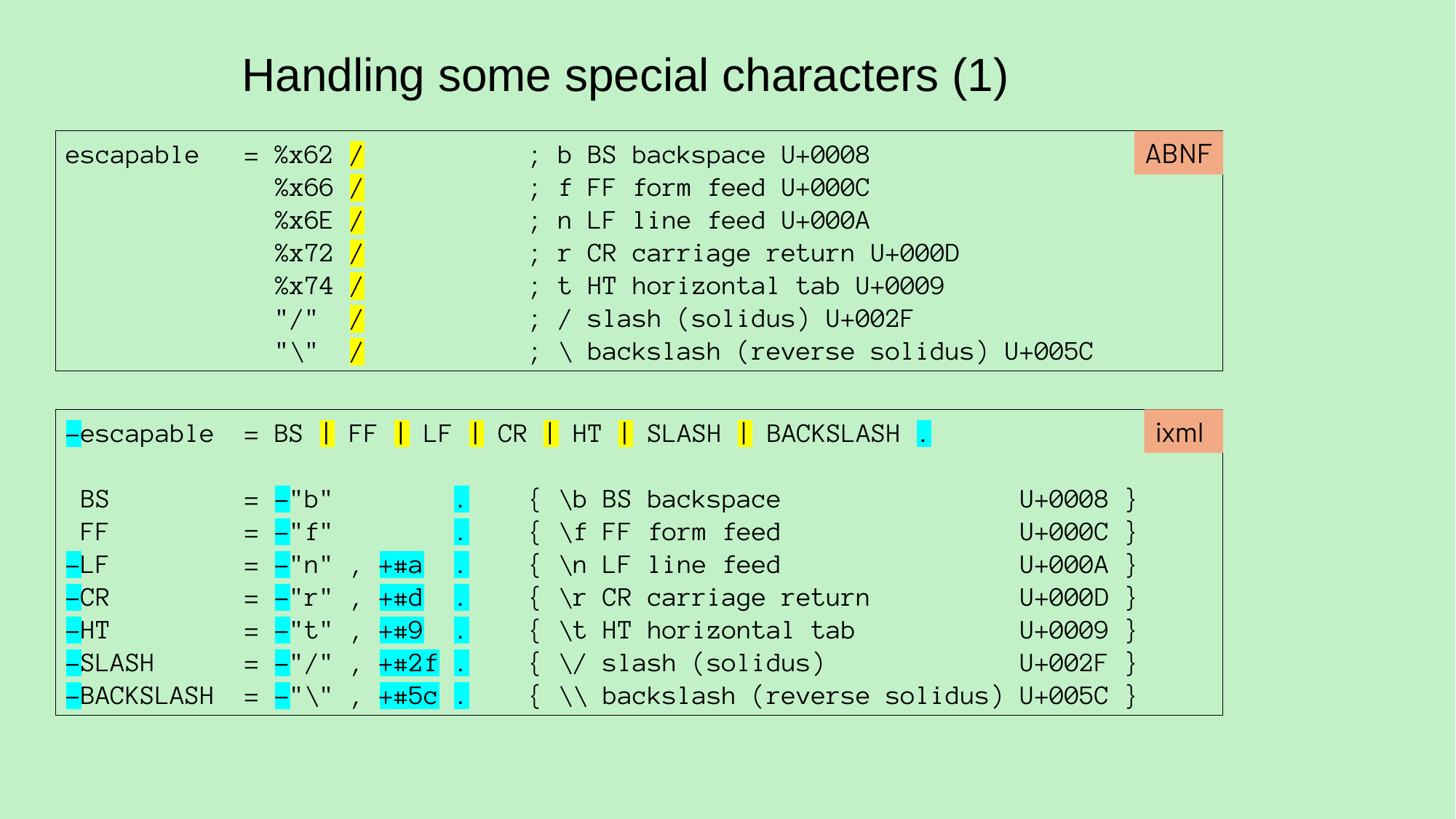

# Handling some special characters (1)
escapable   = %x62 /           ; b BS backspace U+0008
              %x66 /           ; f FF form feed U+000C
              %x6E /           ; n LF line feed U+000A
              %x72 /           ; r CR carriage return U+000D
              %x74 /           ; t HT horizontal tab U+0009
              "/"  /           ; / slash (solidus) U+002F
              "\"  /           ; \ backslash (reverse solidus) U+005C
ABNF
-escapable  = BS | FF | LF | CR | HT | SLASH | BACKSLASH .

 BS         = -"b"        .    { \b BS backspace                U+0008 }
 FF         = -"f"        .    { \f FF form feed                U+000C }
-LF         = -"n" , +#a  .    { \n LF line feed                U+000A }
-CR         = -"r" , +#d  .    { \r CR carriage return          U+000D }
-HT         = -"t" , +#9  .    { \t HT horizontal tab           U+0009 }
-SLASH      = -"/" , +#2f .    { \/ slash (solidus)             U+002F }
-BACKSLASH  = -"\" , +#5c .    { \\ backslash (reverse solidus) U+005C }
ixml